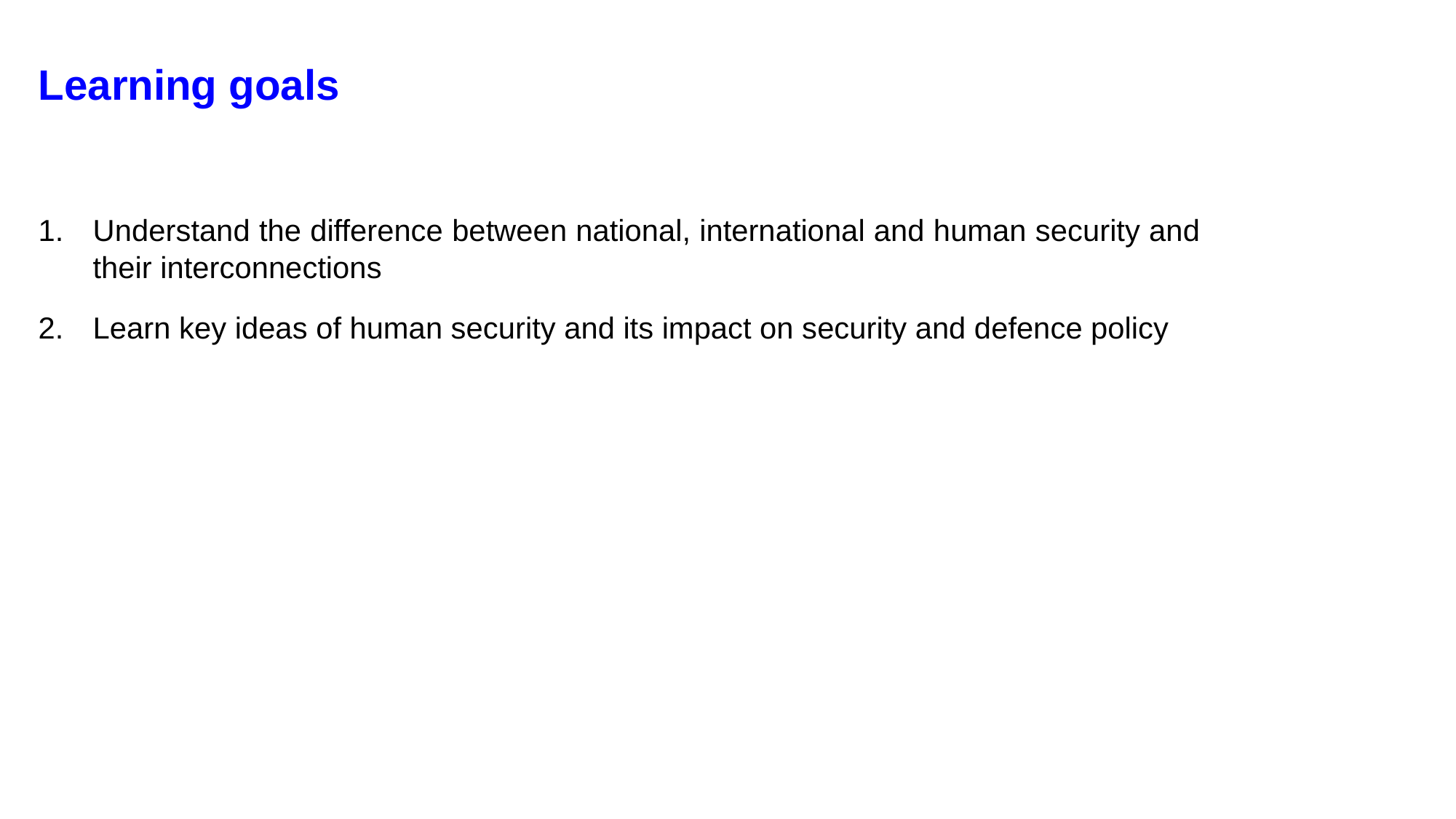

# Learning goals
Understand the difference between national, international and human security and their interconnections
Learn key ideas of human security and its impact on security and defence policy